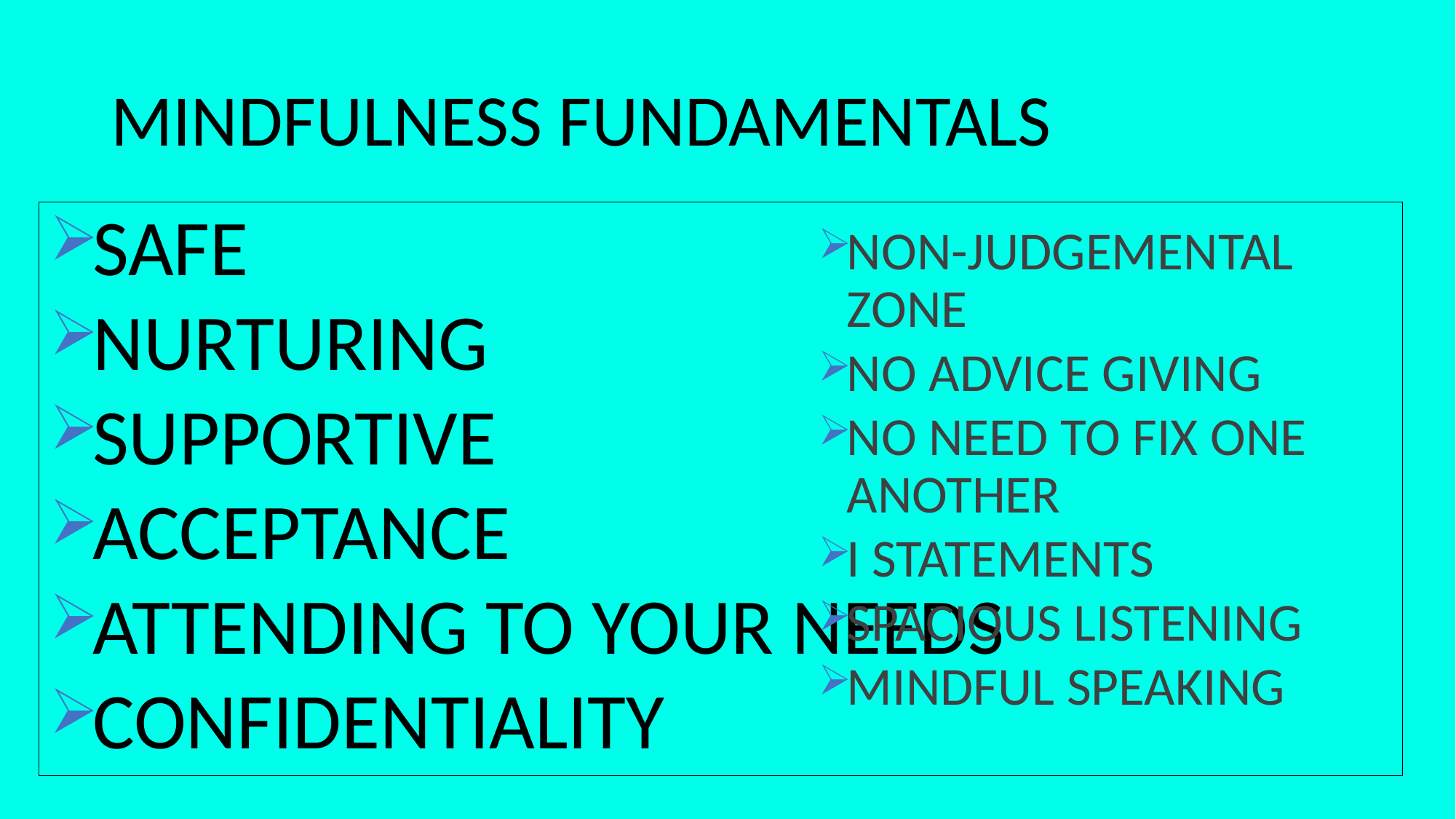

# MINDFULNESS FUNDAMENTALS
SAFE
NURTURING
SUPPORTIVE
ACCEPTANCE
ATTENDING TO YOUR NEEDS
CONFIDENTIALITY

NON-JUDGEMENTAL ZONE
NO ADVICE GIVING
NO NEED TO FIX ONE ANOTHER
I STATEMENTS
SPACIOUS LISTENING
MINDFUL SPEAKING